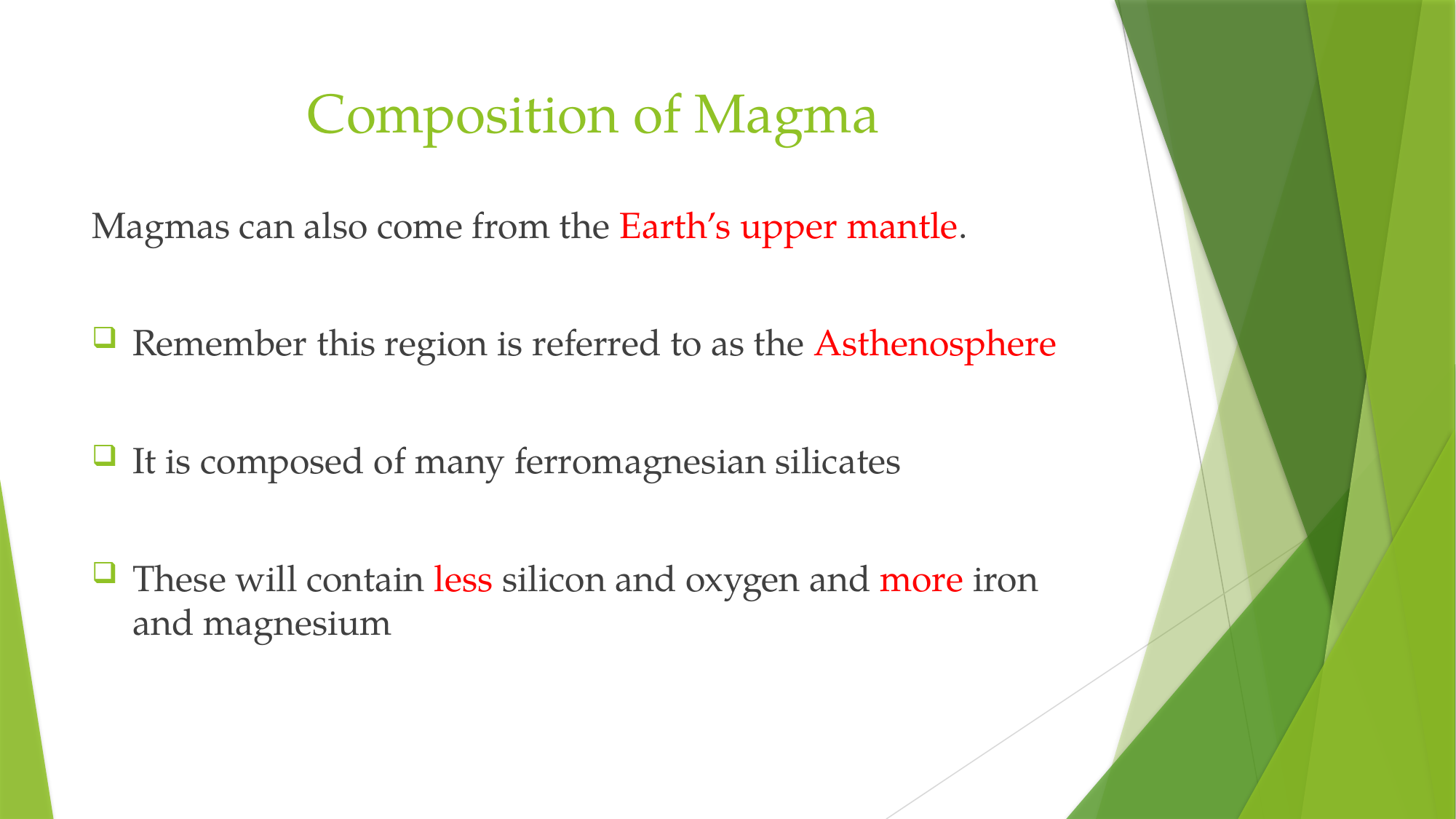

# Composition of Magma
Magmas can also come from the Earth’s upper mantle.

Remember this region is referred to as the Asthenosphere

It is composed of many ferromagnesian silicates

These will contain less silicon and oxygen and more iron and magnesium